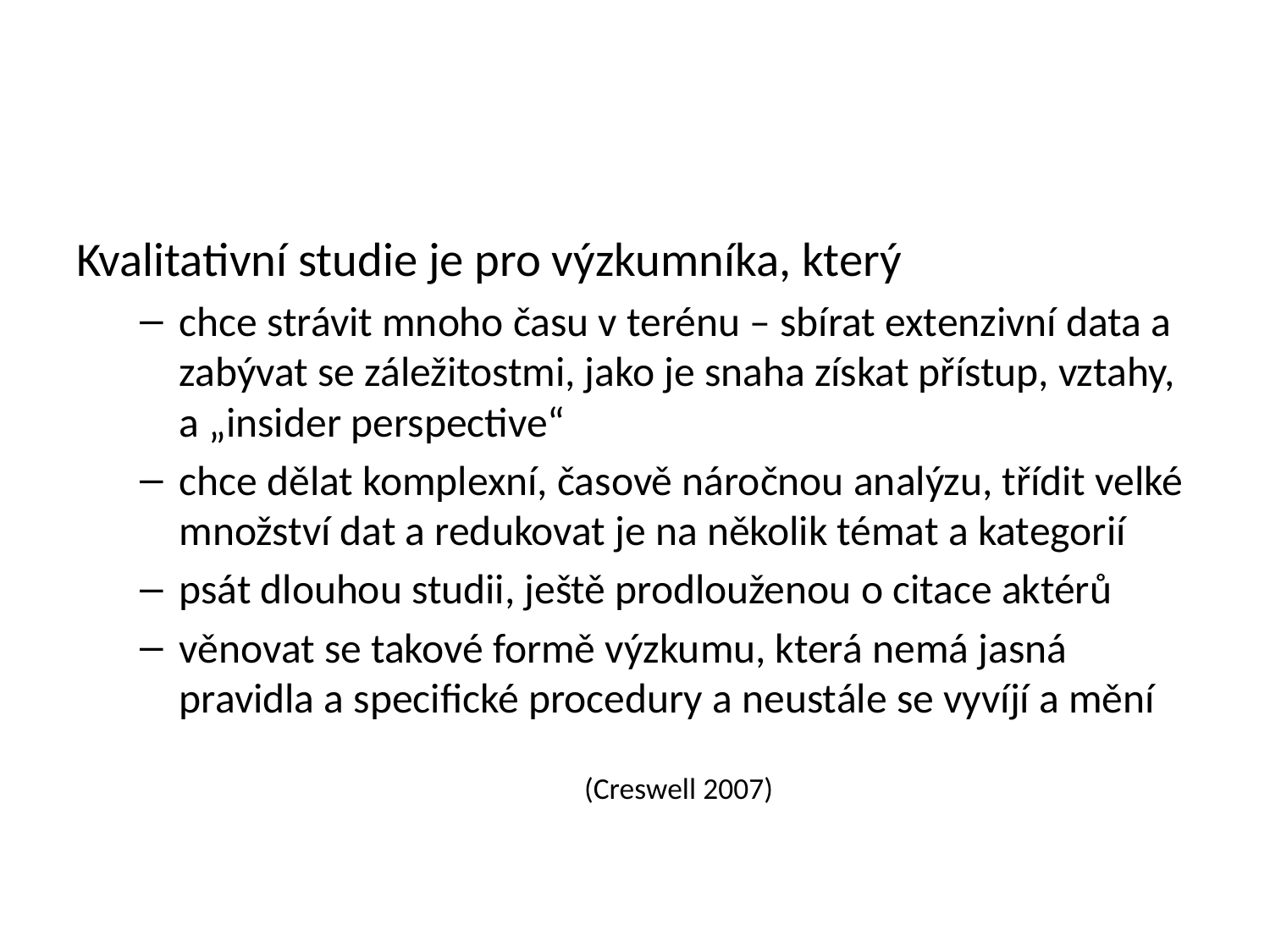

Kvalitativní studie je pro výzkumníka, který
chce strávit mnoho času v terénu – sbírat extenzivní data a zabývat se záležitostmi, jako je snaha získat přístup, vztahy, a „insider perspective“
chce dělat komplexní, časově náročnou analýzu, třídit velké množství dat a redukovat je na několik témat a kategorií
psát dlouhou studii, ještě prodlouženou o citace aktérů
věnovat se takové formě výzkumu, která nemá jasná pravidla a specifické procedury a neustále se vyvíjí a mění

							(Creswell 2007)